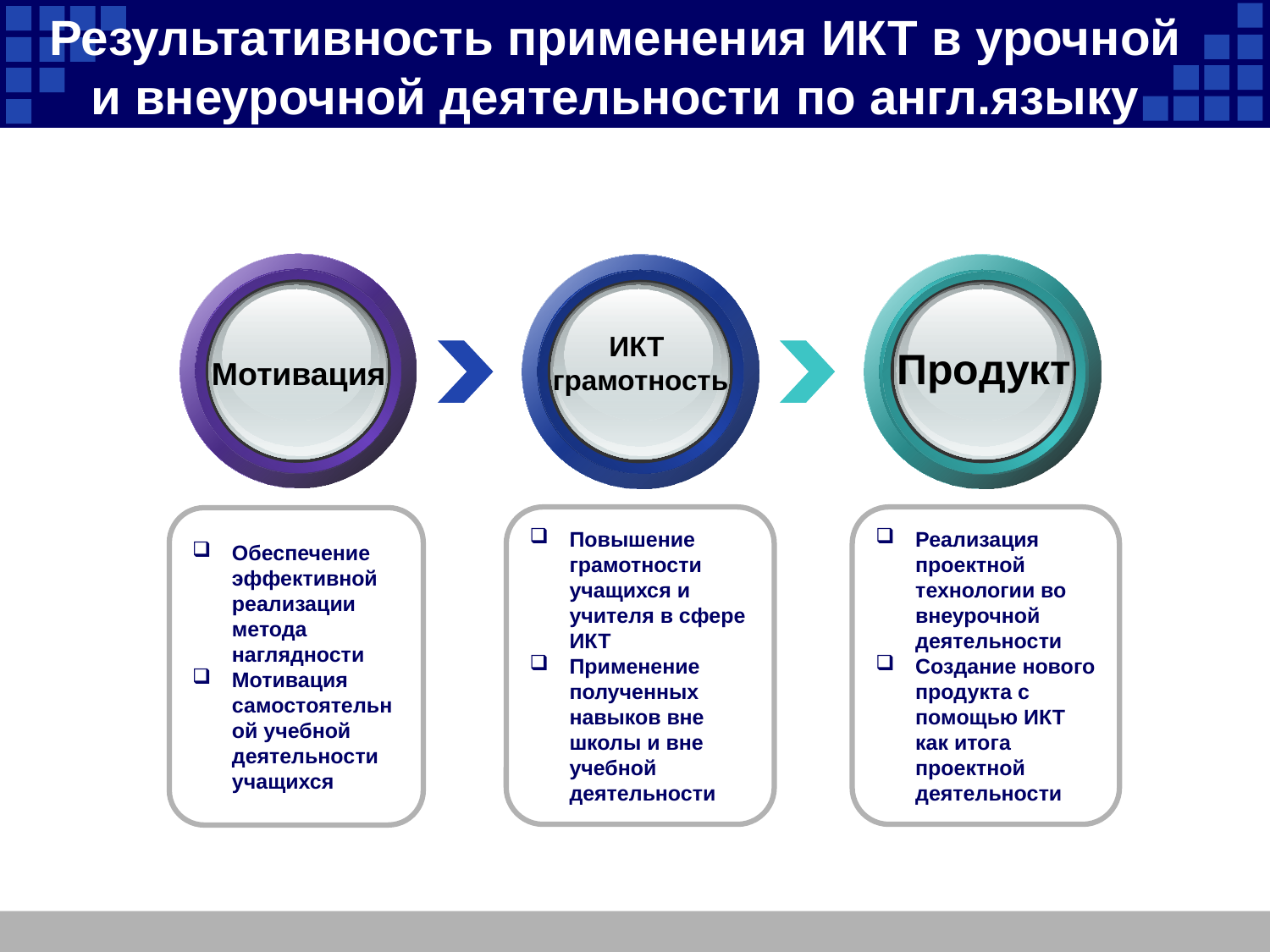

# Результативность применения ИКТ в урочной и внеурочной деятельности по англ.языку

ИКТ
грамотность
Продукт

Мотивация
Повышение грамотности учащихся и учителя в сфере ИКТ
Применение полученных навыков вне школы и вне учебной деятельности
Реализация проектной технологии во внеурочной деятельности
Создание нового продукта с помощью ИКТ как итога проектной деятельности
Обеспечение эффективной реализации метода наглядности
Мотивация самостоятельной учебной деятельности учащихся